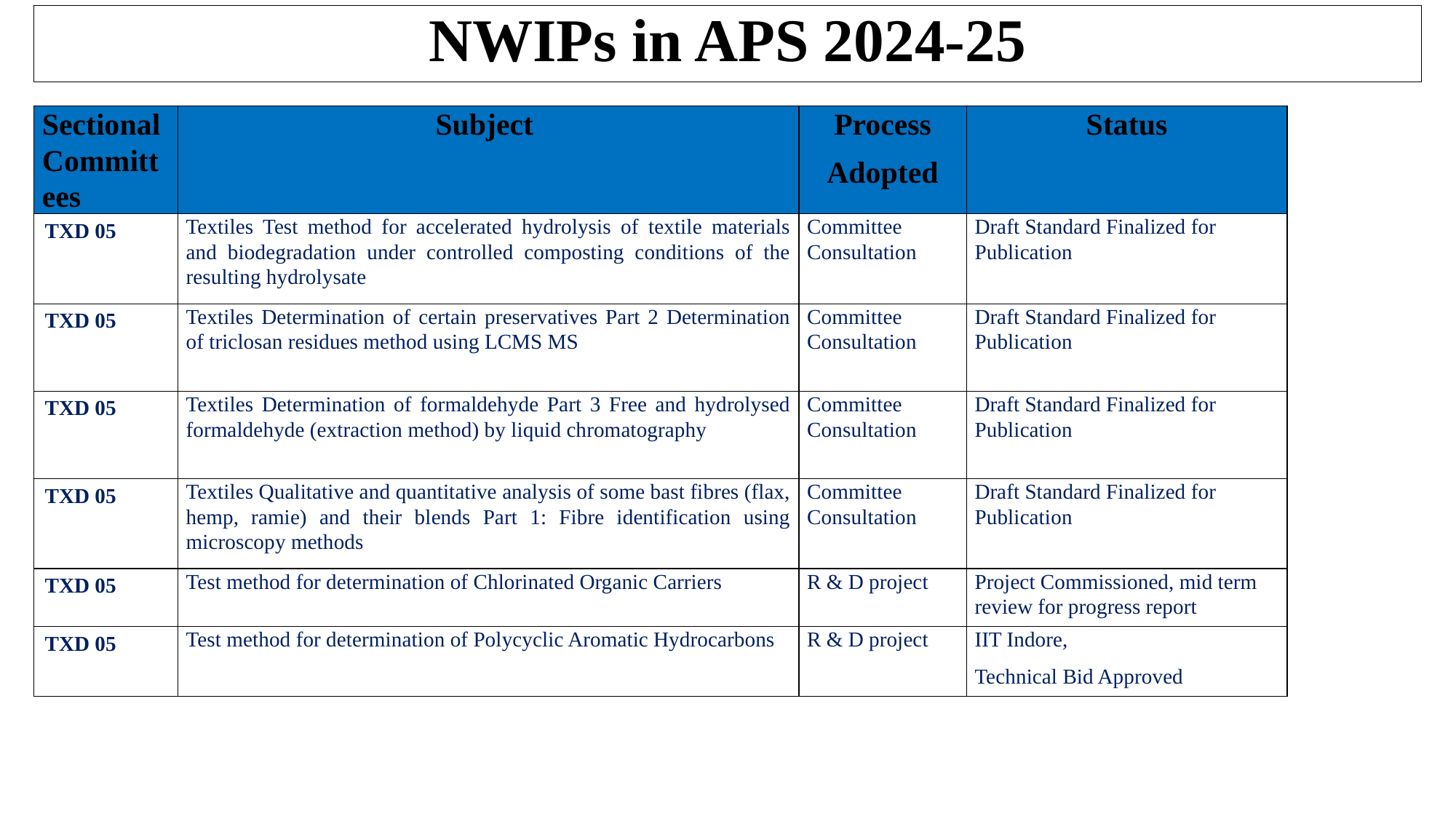

NWIPs in APS 2024-25
| Sectional Committees | Subject | Process Adopted | Status |
| --- | --- | --- | --- |
| TXD 05 | Textiles Test method for accelerated hydrolysis of textile materials and biodegradation under controlled composting conditions of the resulting hydrolysate | Committee Consultation | Draft Standard Finalized for Publication |
| TXD 05 | Textiles Determination of certain preservatives Part 2 Determination of triclosan residues method using LCMS MS | Committee Consultation | Draft Standard Finalized for Publication |
| TXD 05 | Textiles Determination of formaldehyde Part 3 Free and hydrolysed formaldehyde (extraction method) by liquid chromatography | Committee Consultation | Draft Standard Finalized for Publication |
| TXD 05 | Textiles Qualitative and quantitative analysis of some bast fibres (flax, hemp, ramie) and their blends Part 1: Fibre identification using microscopy methods | Committee Consultation | Draft Standard Finalized for Publication |
| TXD 05 | Test method for determination of Chlorinated Organic Carriers | R & D project | Project Commissioned, mid term review for progress report |
| TXD 05 | Test method for determination of Polycyclic Aromatic Hydrocarbons | R & D project | IIT Indore, Technical Bid Approved |